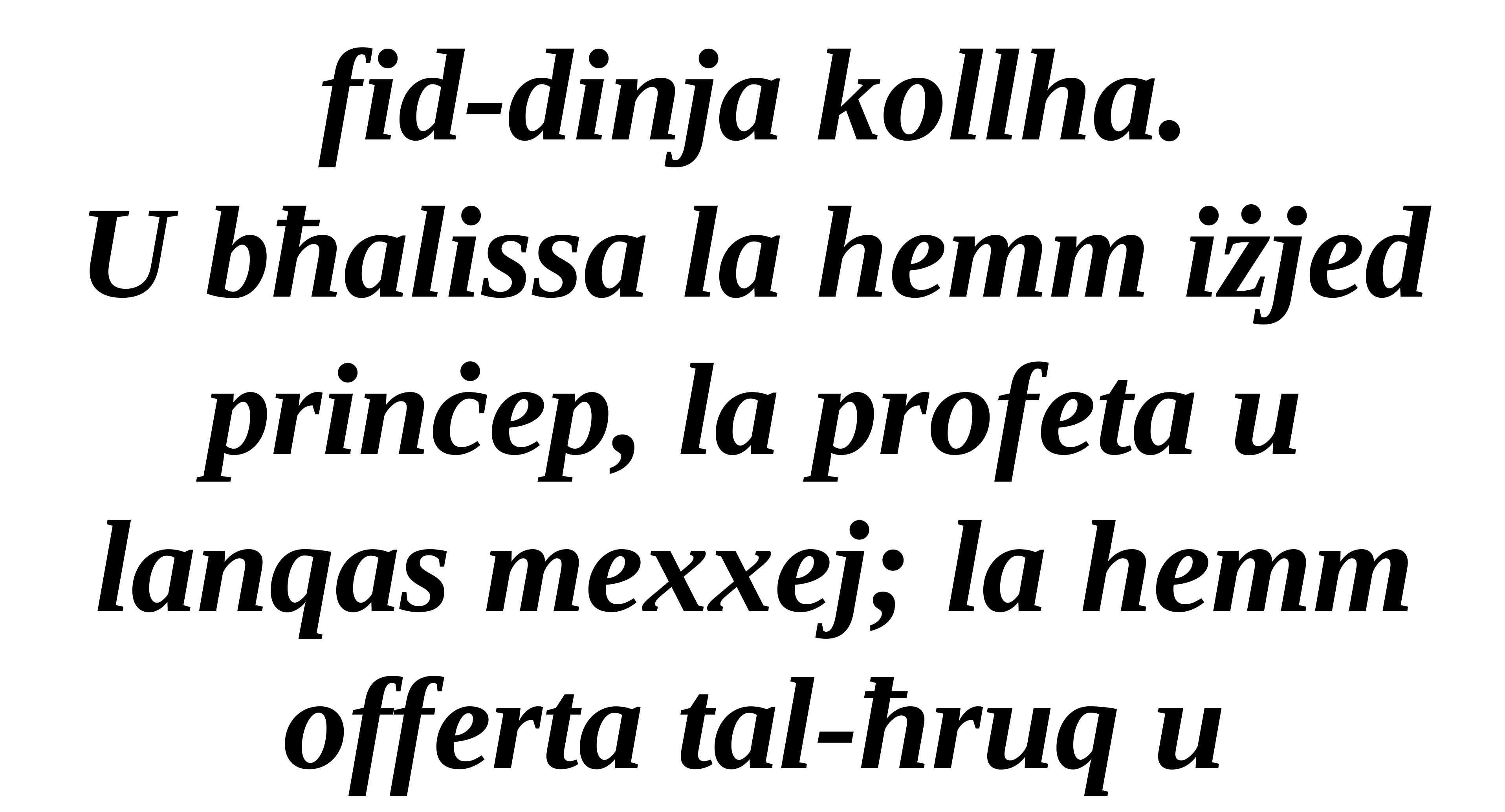

fid-dinja kollha.
U bħalissa la hemm iżjed prinċep, la profeta u lanqas mexxej; la hemm offerta tal-ħruq u